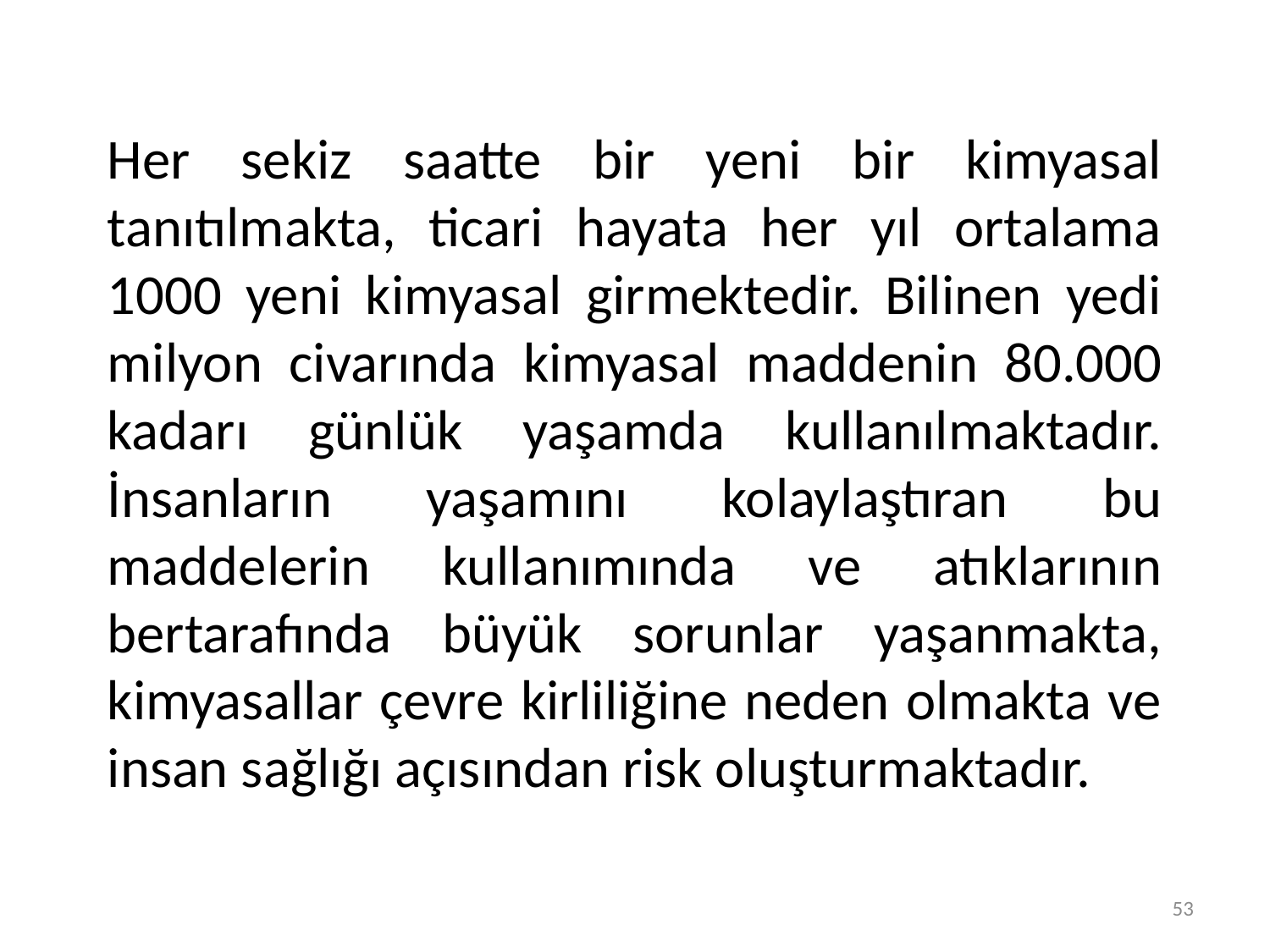

Her sekiz saatte bir yeni bir kimyasal tanıtılmakta, ticari hayata her yıl ortalama 1000 yeni kimyasal girmektedir. Bilinen yedi milyon civarında kimyasal maddenin 80.000 kadarı günlük yaşamda kullanılmaktadır. İnsanların yaşamını kolaylaştıran bu maddelerin kullanımında ve atıklarının bertarafında büyük sorunlar yaşanmakta, kimyasallar çevre kirliliğine neden olmakta ve insan sağlığı açısından risk oluşturmaktadır.
53